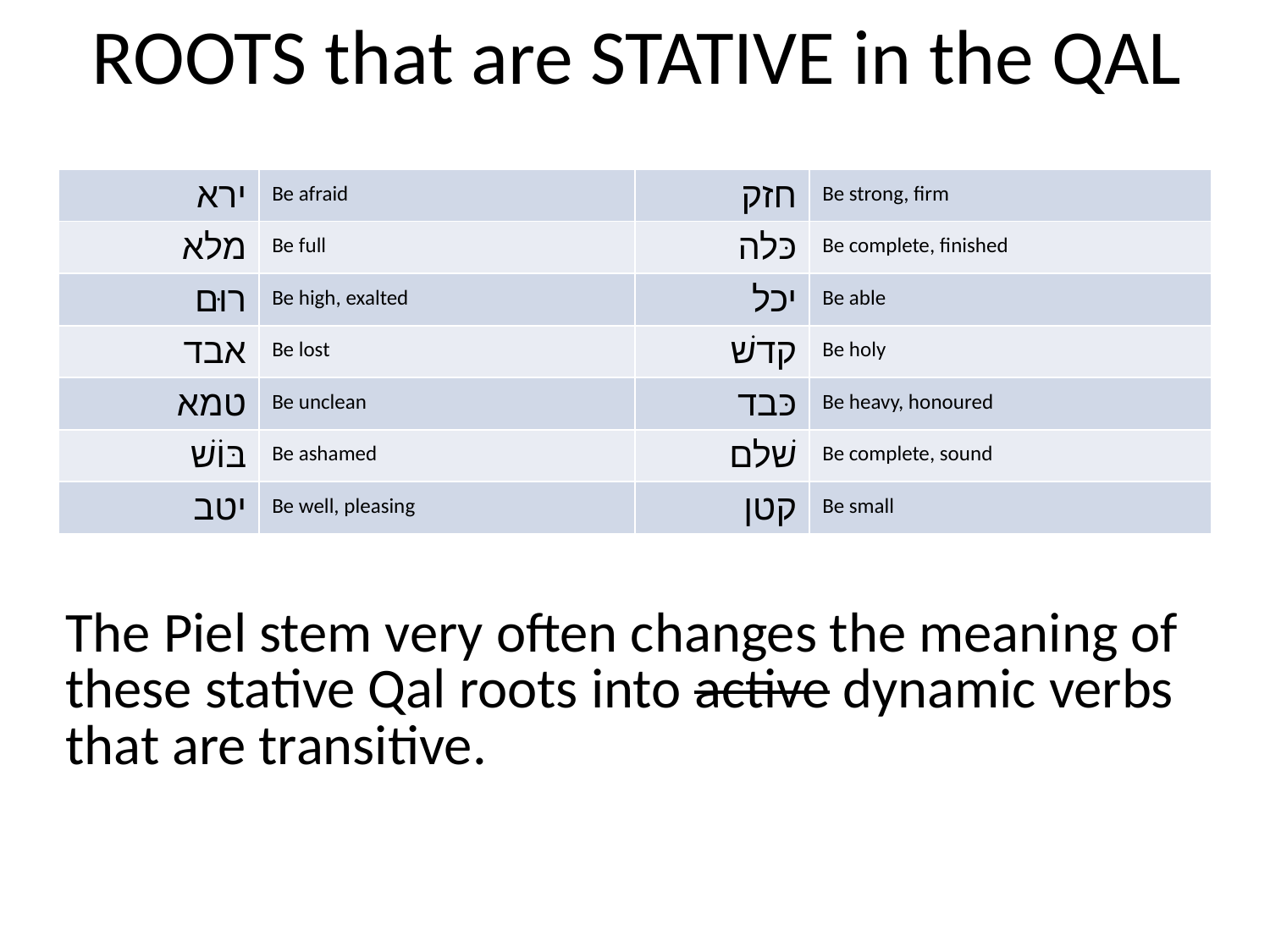

# ROOTS that are STATIVE in the QAL
| ירא | Be afraid | חזק | Be strong, firm |
| --- | --- | --- | --- |
| מלא | Be full | כּלה | Be complete, finished |
| רוּם | Be high, exalted | יכל | Be able |
| אבד | Be lost | קדשׁ | Be holy |
| טמא | Be unclean | כּבד | Be heavy, honoured |
| בּוֹשׁ | Be ashamed | שׁלם | Be complete, sound |
| יטב | Be well, pleasing | קטן | Be small |
The Piel stem very often changes the meaning of these stative Qal roots into active dynamic verbs that are transitive.